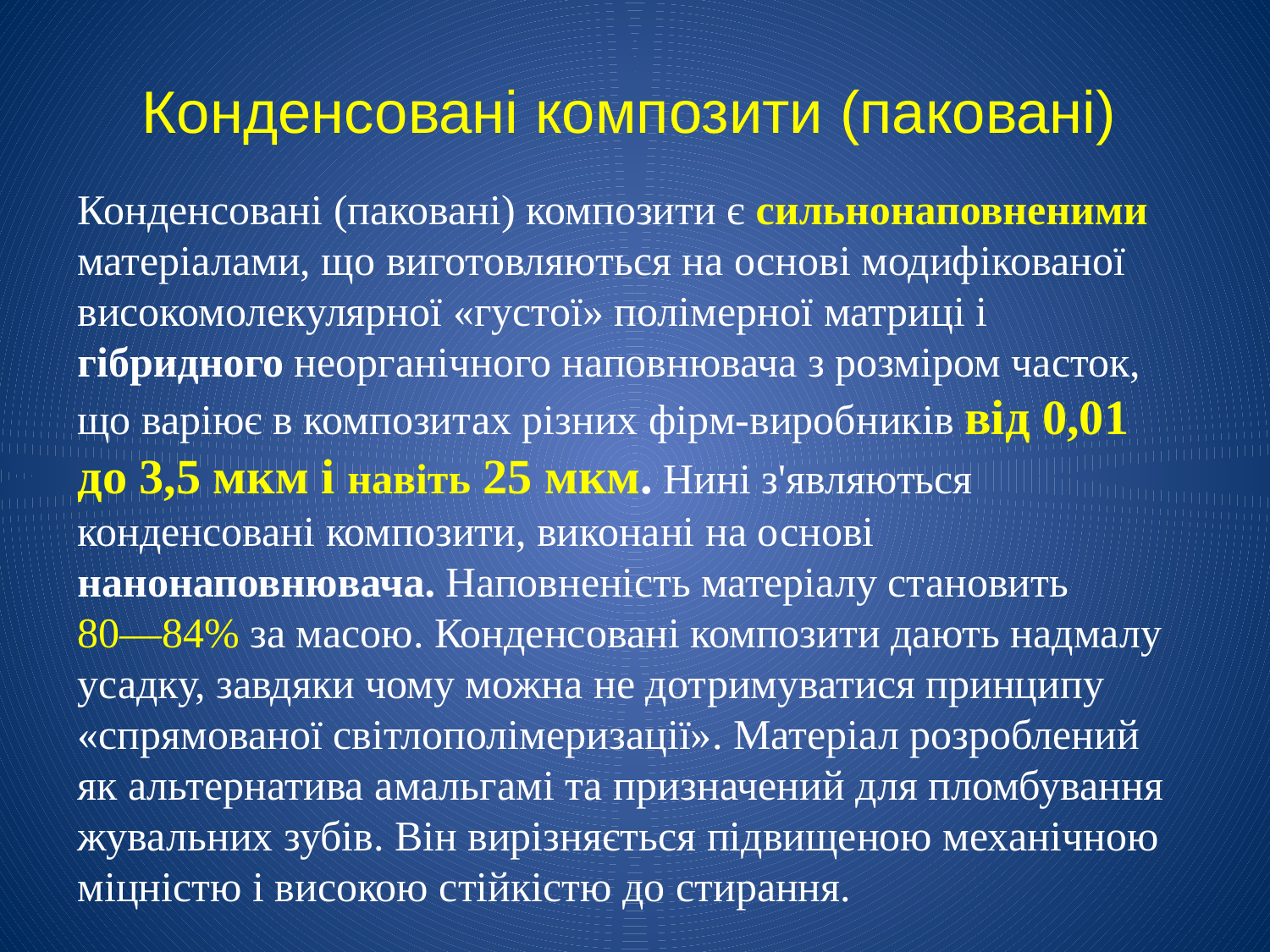

# Конденсовані композити (паковані)
Конденсовані (паковані) композити є сильнонаповненими матеріалами, що виготовляються на основі модифікованої високомолекулярної «густої» полімер­ної матриці і гібридного неорганічного наповнювача з розміром часток, що варіює в композитах різних фірм-виробників від 0,01 до 3,5 мкм і навіть 25 мкм. Нині з'яв­ляються конденсовані композити, виконані на основі нанонаповнювача. Напов­неність матеріалу становить
80—84% за масою. Конденсовані композити дають надмалу усадку, завдяки чому можна не дотримуватися принципу «спрямованої світлополімеризації». Матеріал розроблений як альтернатива амальгамі та при­значений для пломбування жувальних зубів. Він вирізняється підвищеною меха­нічною міцністю і високою стійкістю до стирання.